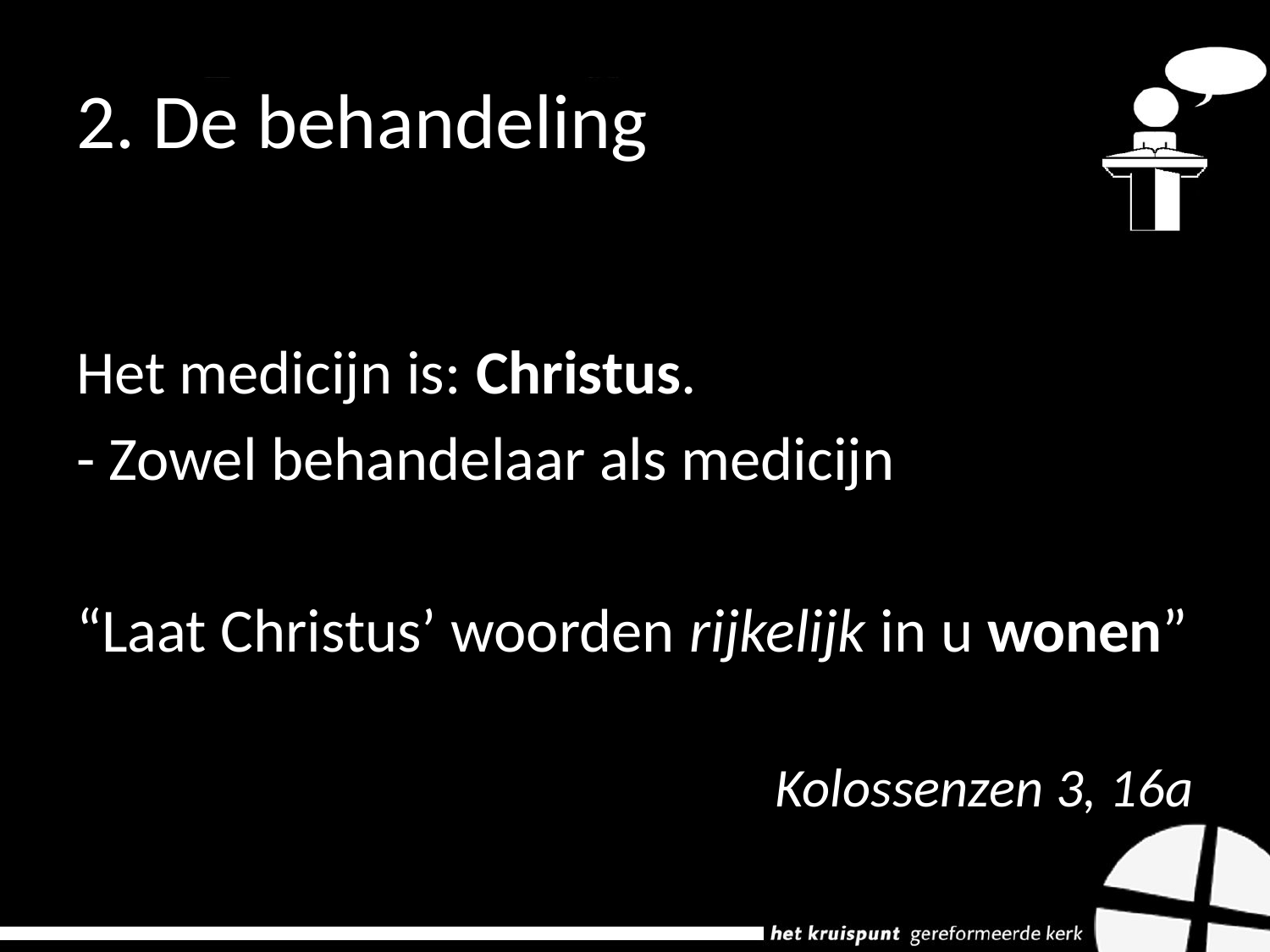

# 2. De behandeling
Het medicijn is: Christus.
- Zowel behandelaar als medicijn

“Laat Christus’ woorden rijkelijk in u wonen”

Kolossenzen 3, 16a